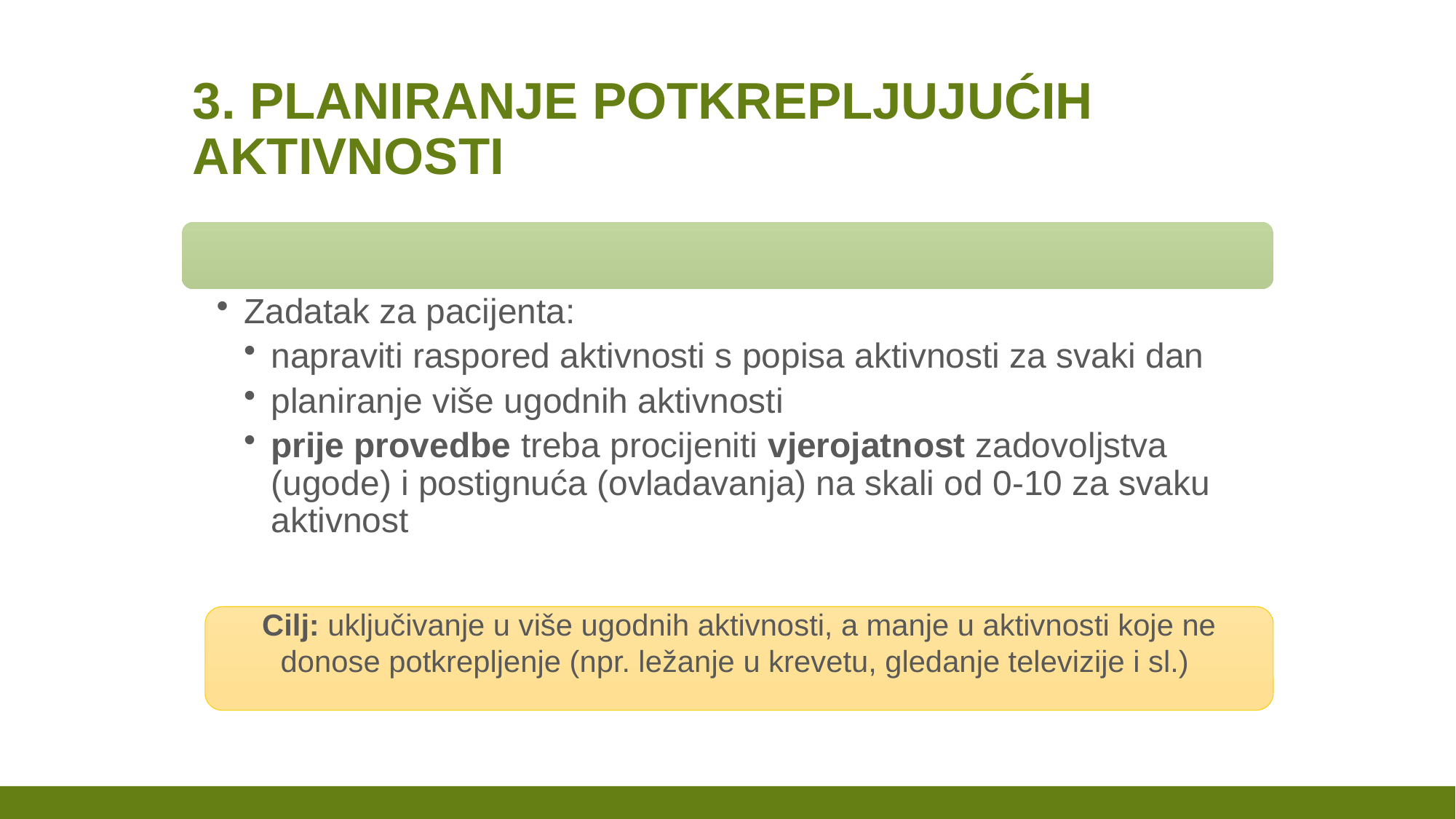

# 3. Planiranje potkrepljujućih aktivnosti

Zadatak za pacijenta:
napraviti raspored aktivnosti s popisa aktivnosti za svaki dan
planiranje više ugodnih aktivnosti
prije provedbe treba procijeniti vjerojatnost zadovoljstva (ugode) i postignuća (ovladavanja) na skali od 0-10 za svaku aktivnost
Cilj: uključivanje u više ugodnih aktivnosti, a manje u aktivnosti koje ne donose potkrepljenje (npr. ležanje u krevetu, gledanje televizije i sl.)